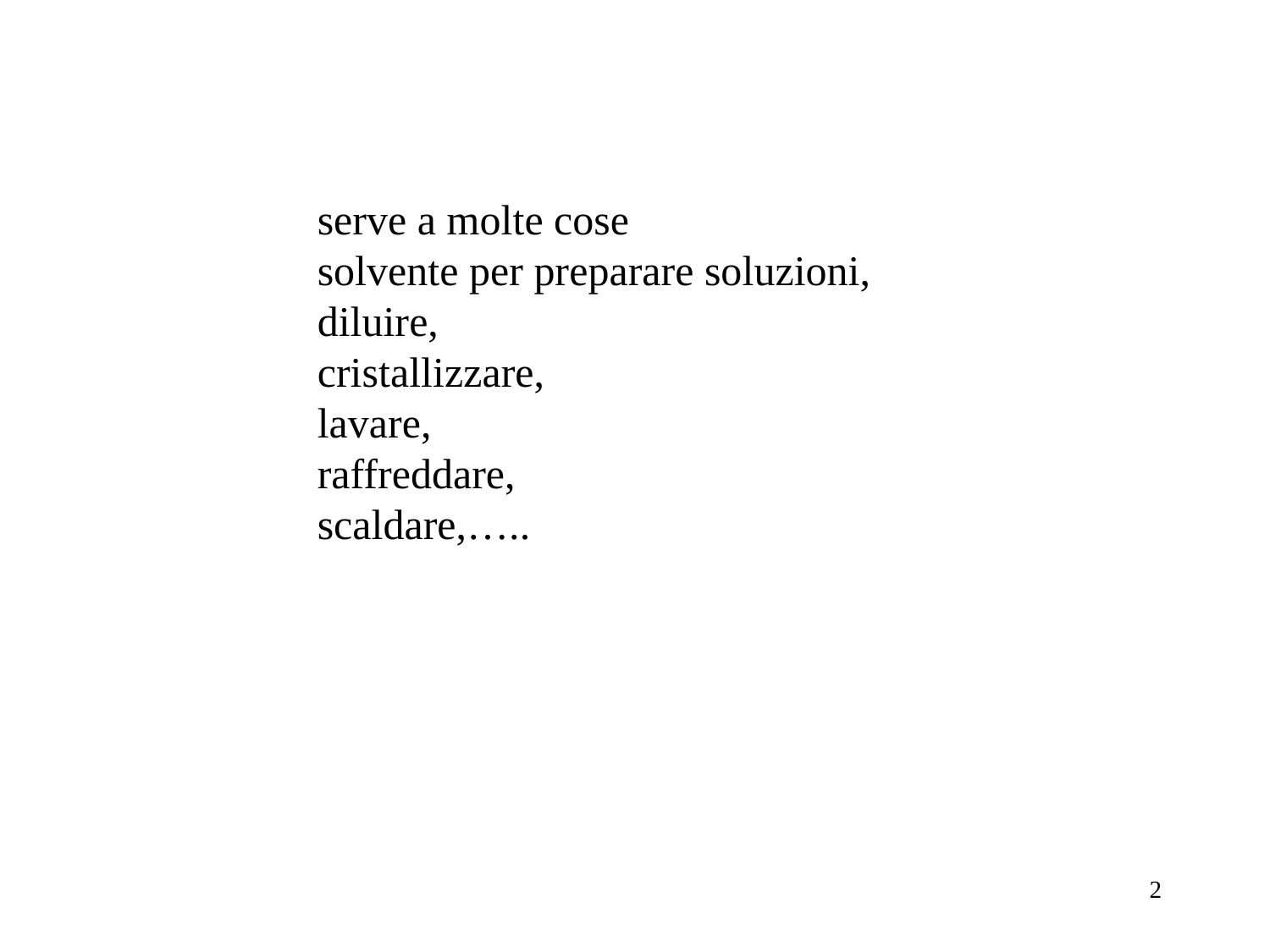

serve a molte cose
solvente per preparare soluzioni,
diluire,
cristallizzare,
lavare,
raffreddare,
scaldare,…..
2